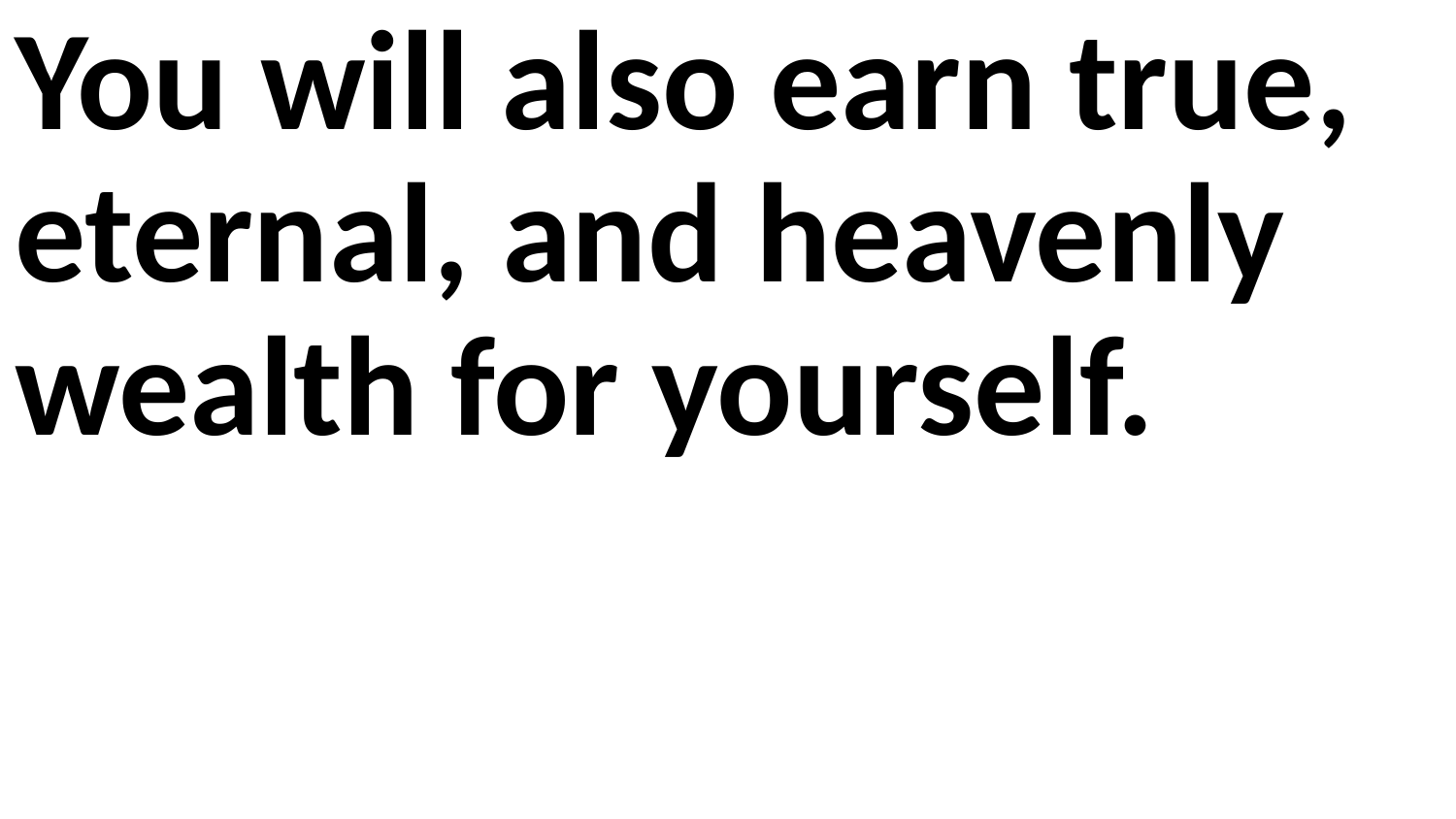

You will also earn true, eternal, and heavenly wealth for yourself.